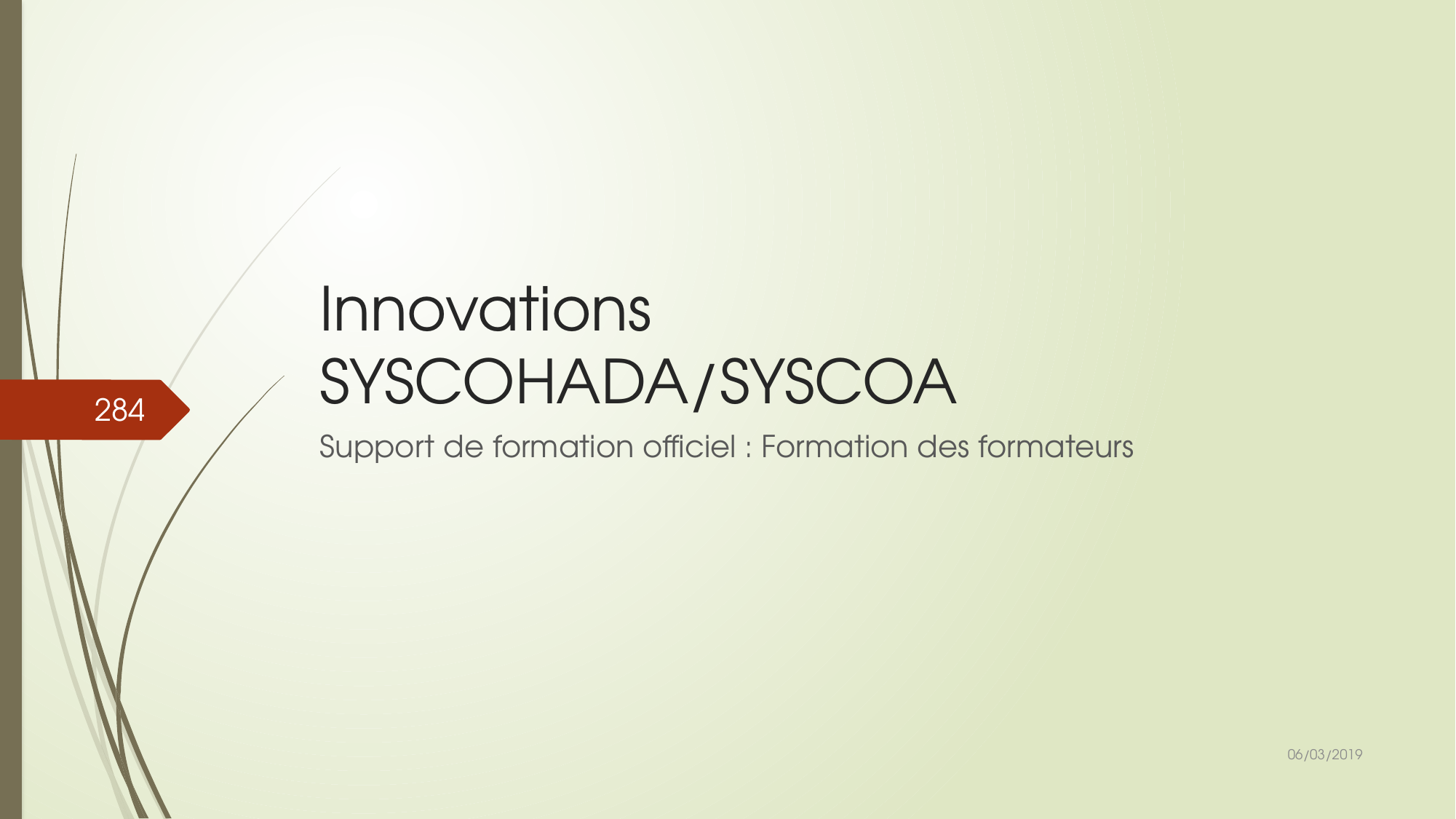

# Innovations SYSCOHADA/SYSCOA
284
Support de formation officiel : Formation des formateurs
06/03/2019